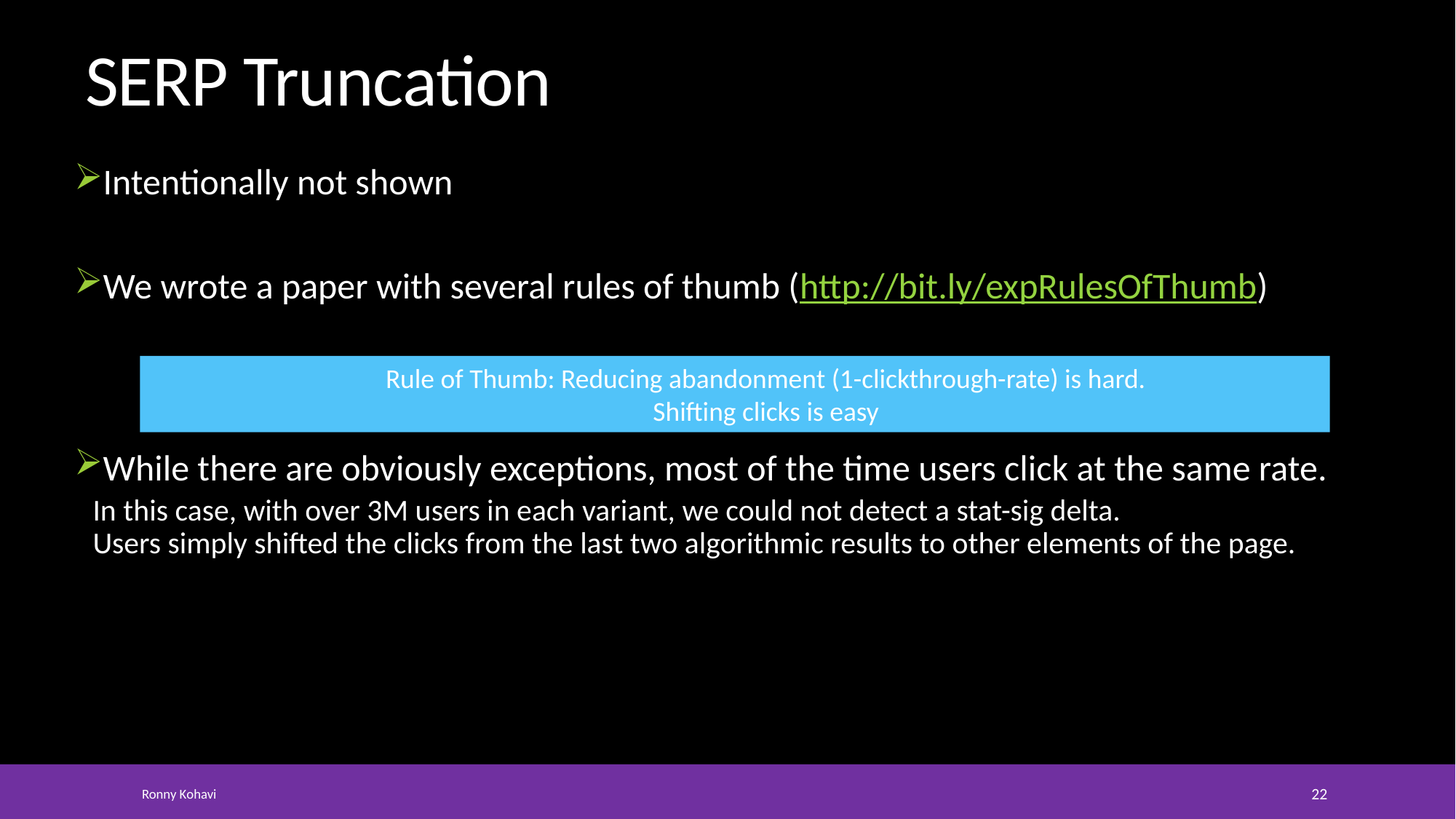

# SERP Truncation
Intentionally not shown
We wrote a paper with several rules of thumb (http://bit.ly/expRulesOfThumb)

While there are obviously exceptions, most of the time users click at the same rate.
In this case, with over 3M users in each variant, we could not detect a stat-sig delta.
Users simply shifted the clicks from the last two algorithmic results to other elements of the page.

Rule of Thumb: Reducing abandonment (1-clickthrough-rate) is hard.
Shifting clicks is easy
Ronny Kohavi
22